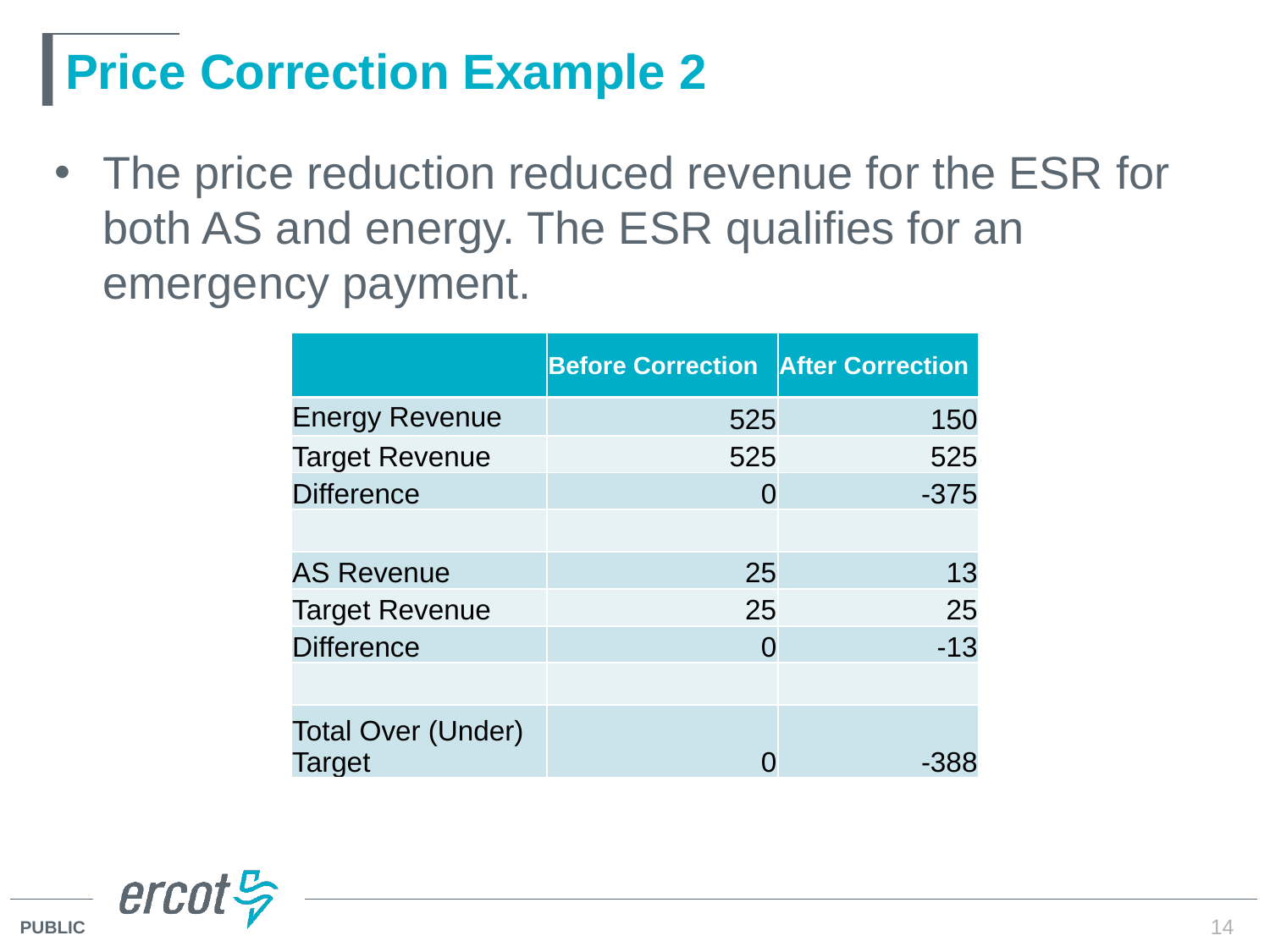

# Price Correction Example 2
The price reduction reduced revenue for the ESR for both AS and energy. The ESR qualifies for an emergency payment.

|  | Before Correction | After Correction |
| --- | --- | --- |
| Energy Revenue | 525 | 150 |
| Target Revenue | 525 | 525 |
| Difference | 0 | -375 |
|  |  |  |
| AS Revenue | 25 | 13 |
| Target Revenue | 25 | 25 |
| Difference | 0 | -13 |
|  |  |  |
| Total Over (Under) Target | 0 | -388 |
14